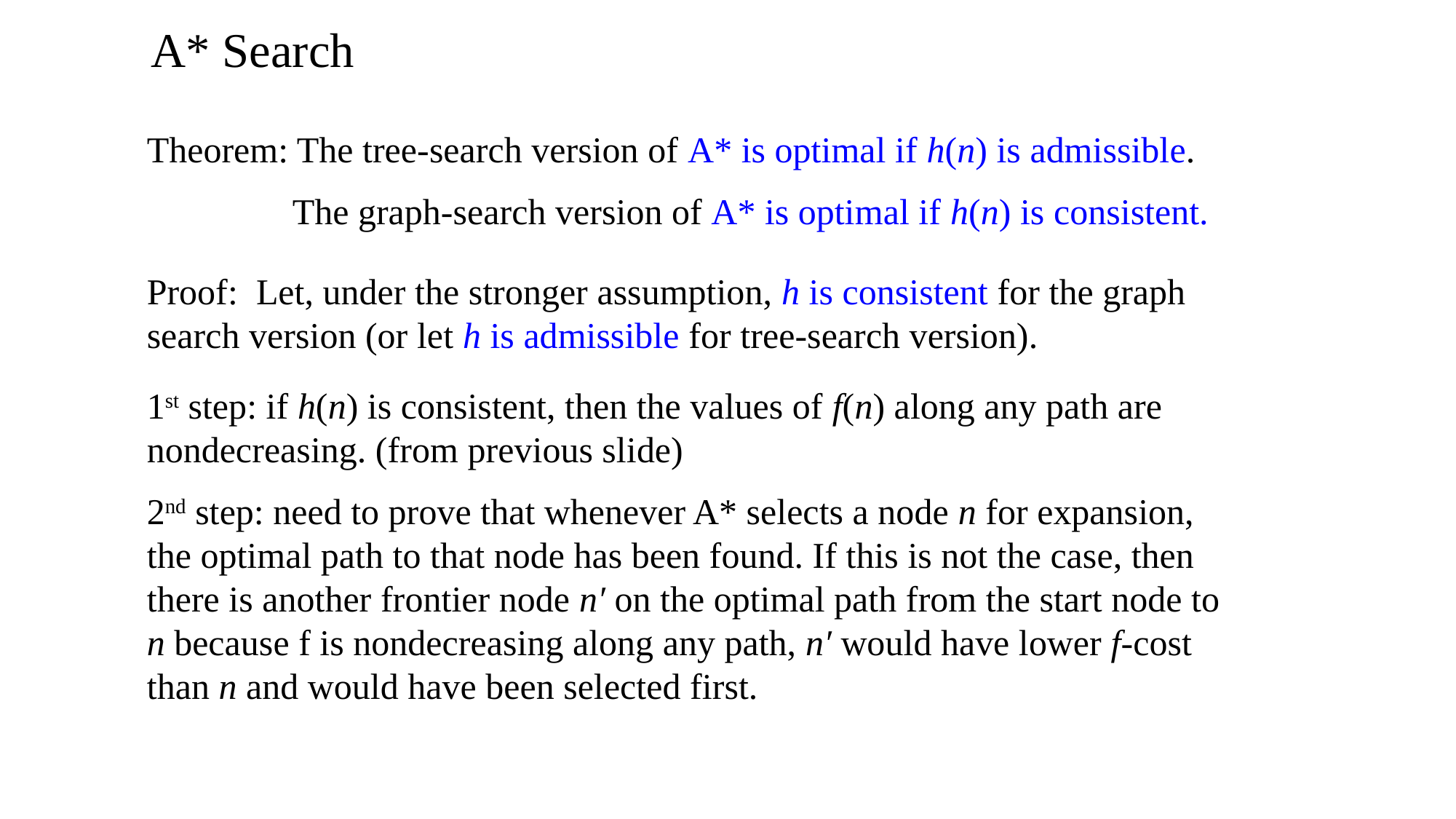

A* Search
Theorem: The tree-search version of A* is optimal if h(n) is admissible.
                The graph-search version of A* is optimal if h(n) is consistent.
Proof:  Let, under the stronger assumption, h is consistent for the graph search version (or let h is admissible for tree-search version).
1st step: if h(n) is consistent, then the values of f(n) along any path are nondecreasing. (from previous slide)
2nd step: need to prove that whenever A* selects a node n for expansion, the optimal path to that node has been found. If this is not the case, then there is another frontier node n′ on the optimal path from the start node to n because f is nondecreasing along any path, n′ would have lower f-cost than n and would have been selected first.